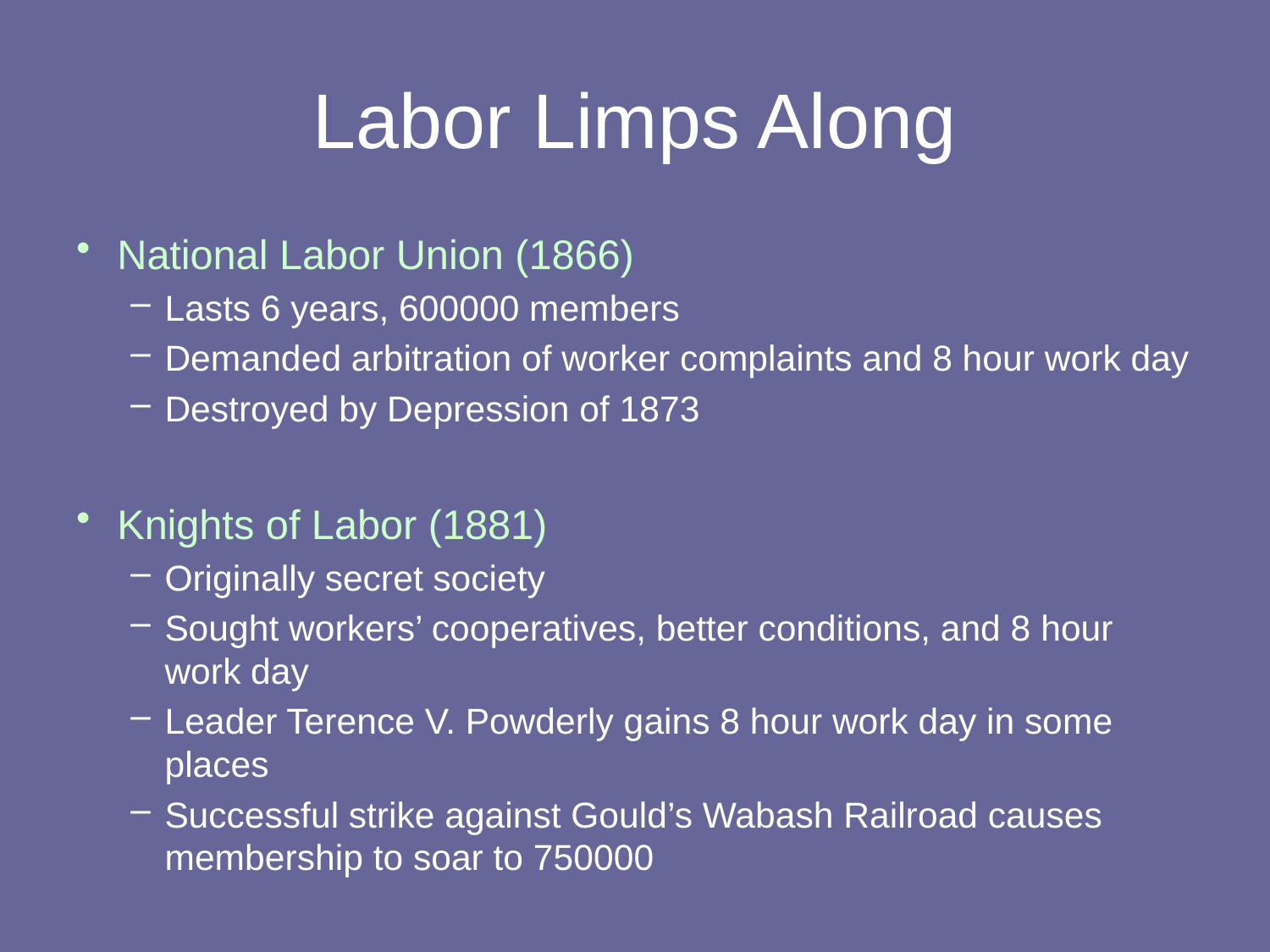

# Labor Limps Along
National Labor Union (1866)
Lasts 6 years, 600000 members
Demanded arbitration of worker complaints and 8 hour work day
Destroyed by Depression of 1873

Knights of Labor (1881)
Originally secret society
Sought workers’ cooperatives, better conditions, and 8 hour work day
Leader Terence V. Powderly gains 8 hour work day in some places
Successful strike against Gould’s Wabash Railroad causes membership to soar to 750000